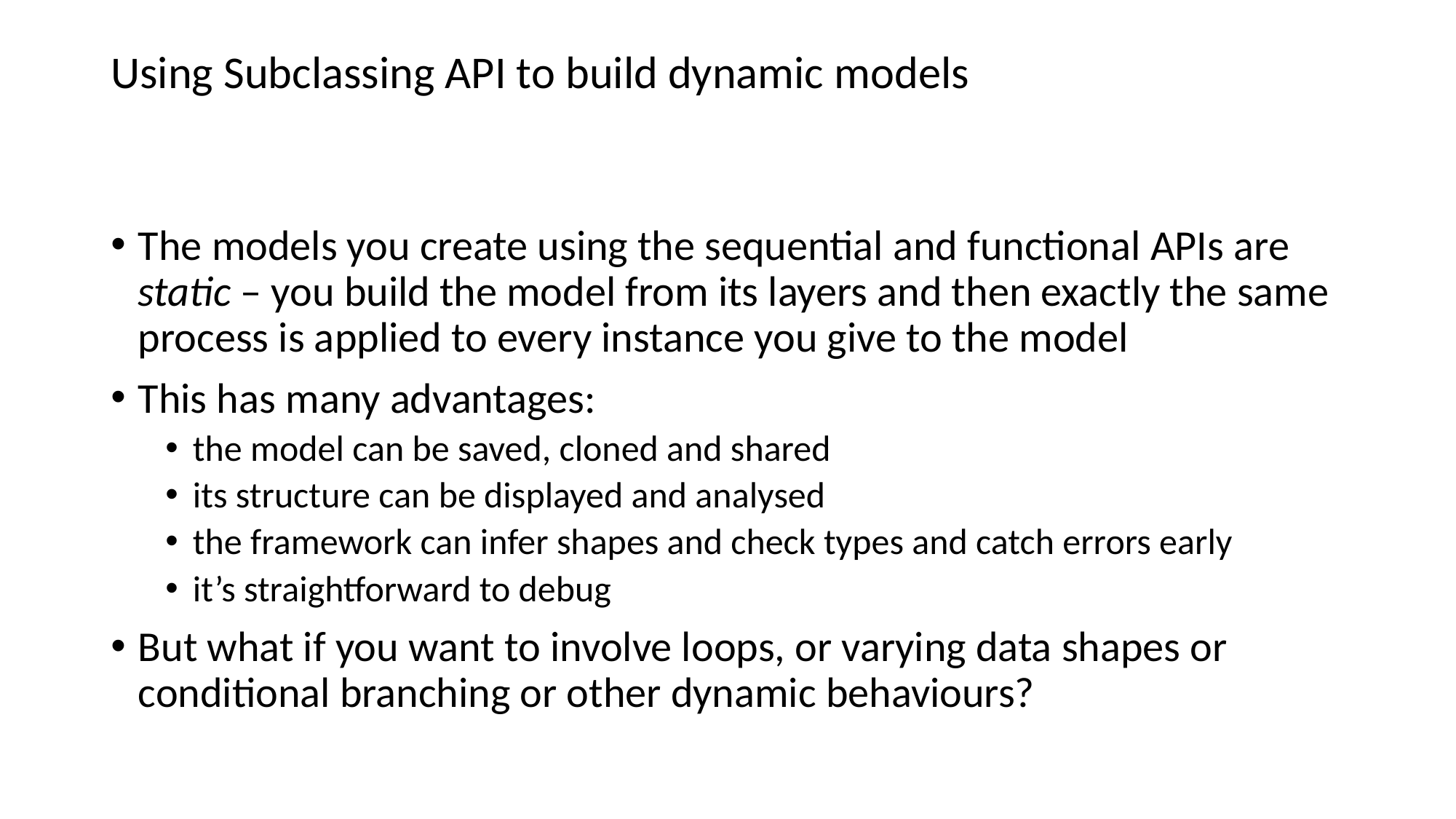

# Using Subclassing API to build dynamic models
The models you create using the sequential and functional APIs are static – you build the model from its layers and then exactly the same process is applied to every instance you give to the model
This has many advantages:
the model can be saved, cloned and shared
its structure can be displayed and analysed
the framework can infer shapes and check types and catch errors early
it’s straightforward to debug
But what if you want to involve loops, or varying data shapes or conditional branching or other dynamic behaviours?